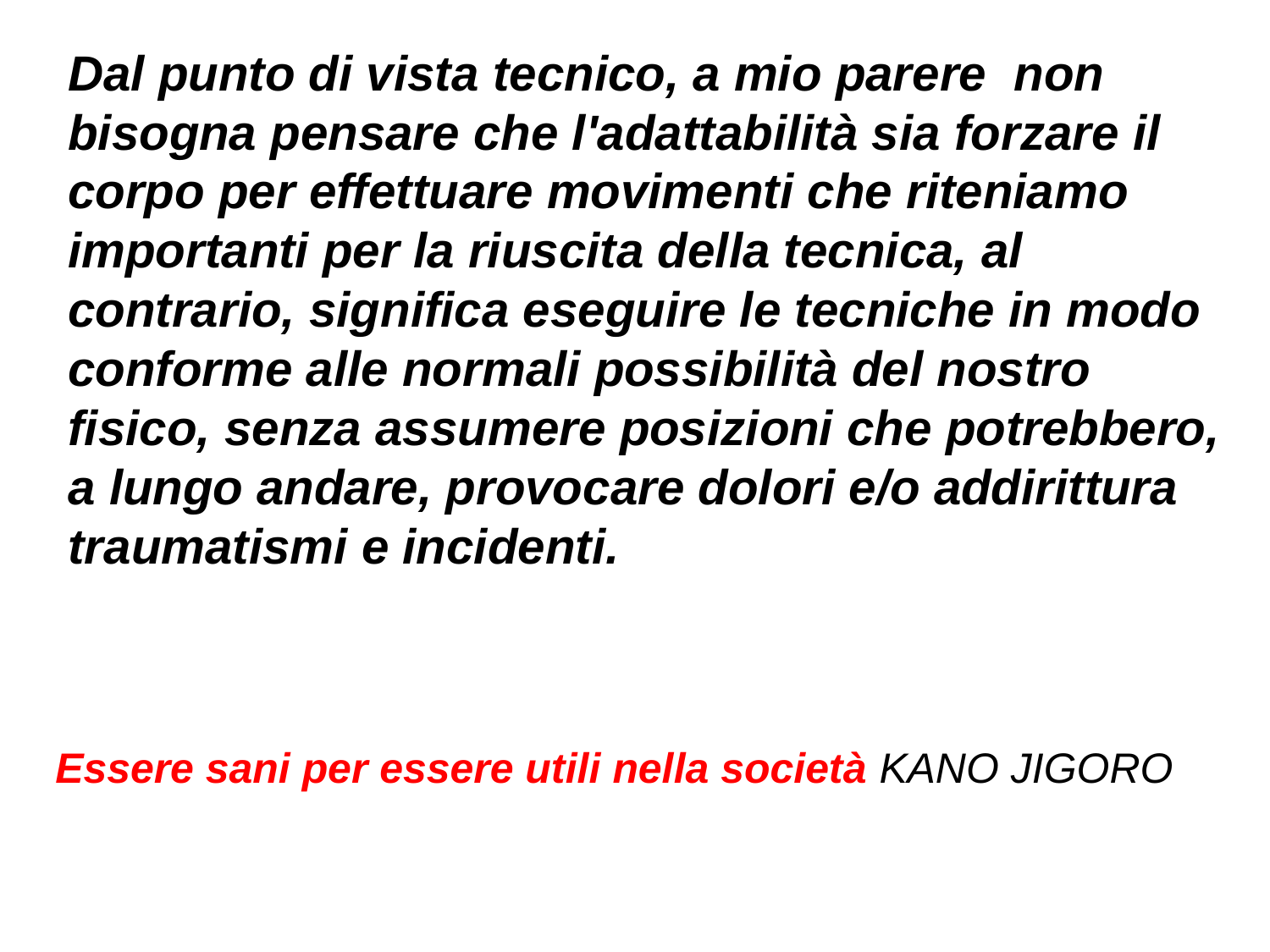

Dal punto di vista tecnico, a mio parere  non bisogna pensare che l'adattabilità sia forzare il corpo per effettuare movimenti che riteniamo importanti per la riuscita della tecnica, al contrario, significa eseguire le tecniche in modo conforme alle normali possibilità del nostro fisico, senza assumere posizioni che potrebbero, a lungo andare, provocare dolori e/o addirittura traumatismi e incidenti.

Essere sani per essere utili nella società KANO JIGORO